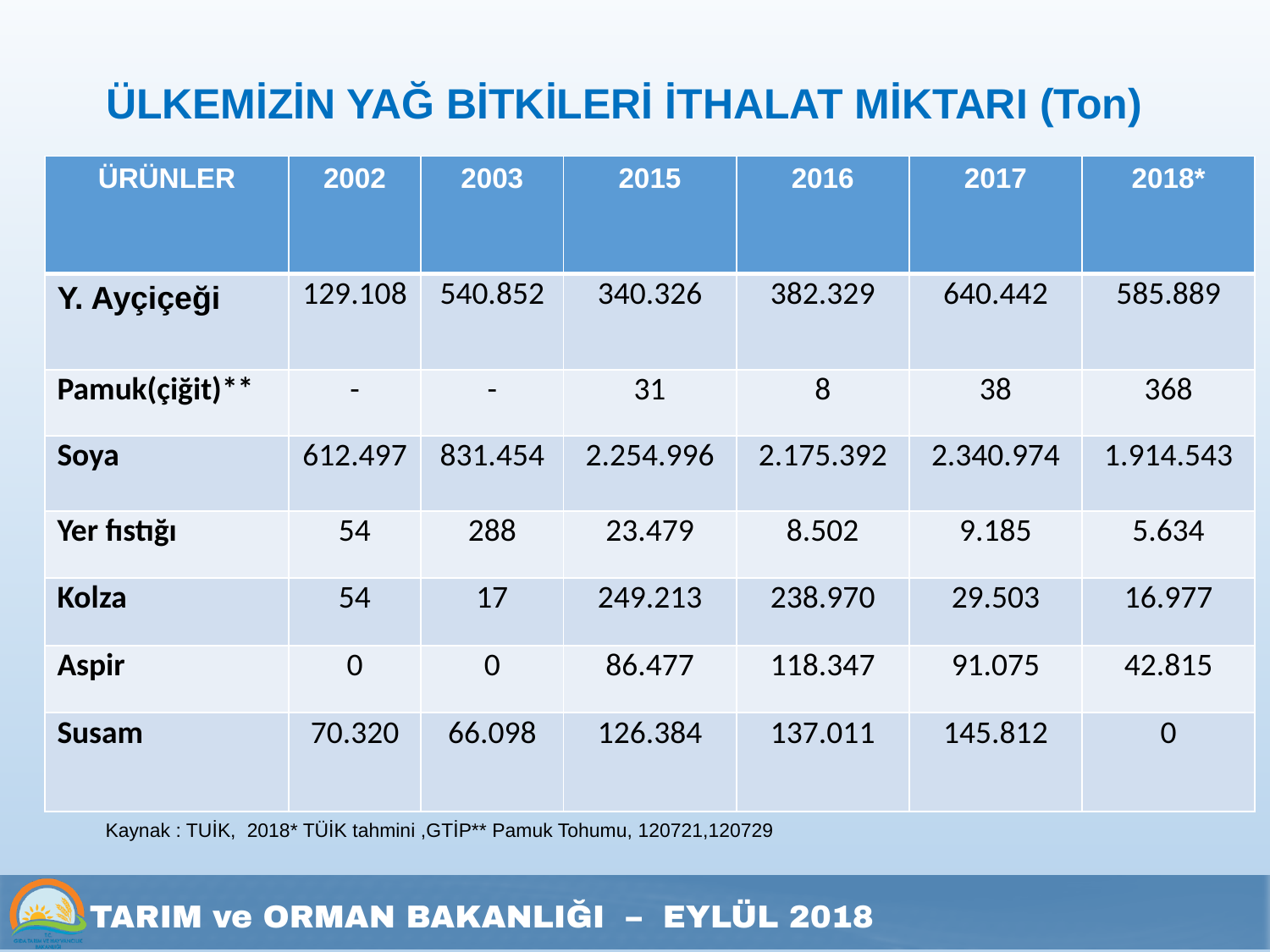

ÜLKEMİZİN YAĞ BİTKİLERİ İTHALAT MİKTARI (Ton)
| ÜRÜNLER | 2002 | 2003 | 2015 | 2016 | 2017 | 2018\* |
| --- | --- | --- | --- | --- | --- | --- |
| Y. Ayçiçeği | 129.108 | 540.852 | 340.326 | 382.329 | 640.442 | 585.889 |
| Pamuk(çiğit)\*\* | - | - | 31 | 8 | 38 | 368 |
| Soya | 612.497 | 831.454 | 2.254.996 | 2.175.392 | 2.340.974 | 1.914.543 |
| Yer fıstığı | 54 | 288 | 23.479 | 8.502 | 9.185 | 5.634 |
| Kolza | 54 | 17 | 249.213 | 238.970 | 29.503 | 16.977 |
| Aspir | 0 | 0 | 86.477 | 118.347 | 91.075 | 42.815 |
| Susam | 70.320 | 66.098 | 126.384 | 137.011 | 145.812 | 0 |
Kaynak : TUİK,  2018* TÜİK tahmini ,GTİP** Pamuk Tohumu, 120721,120729